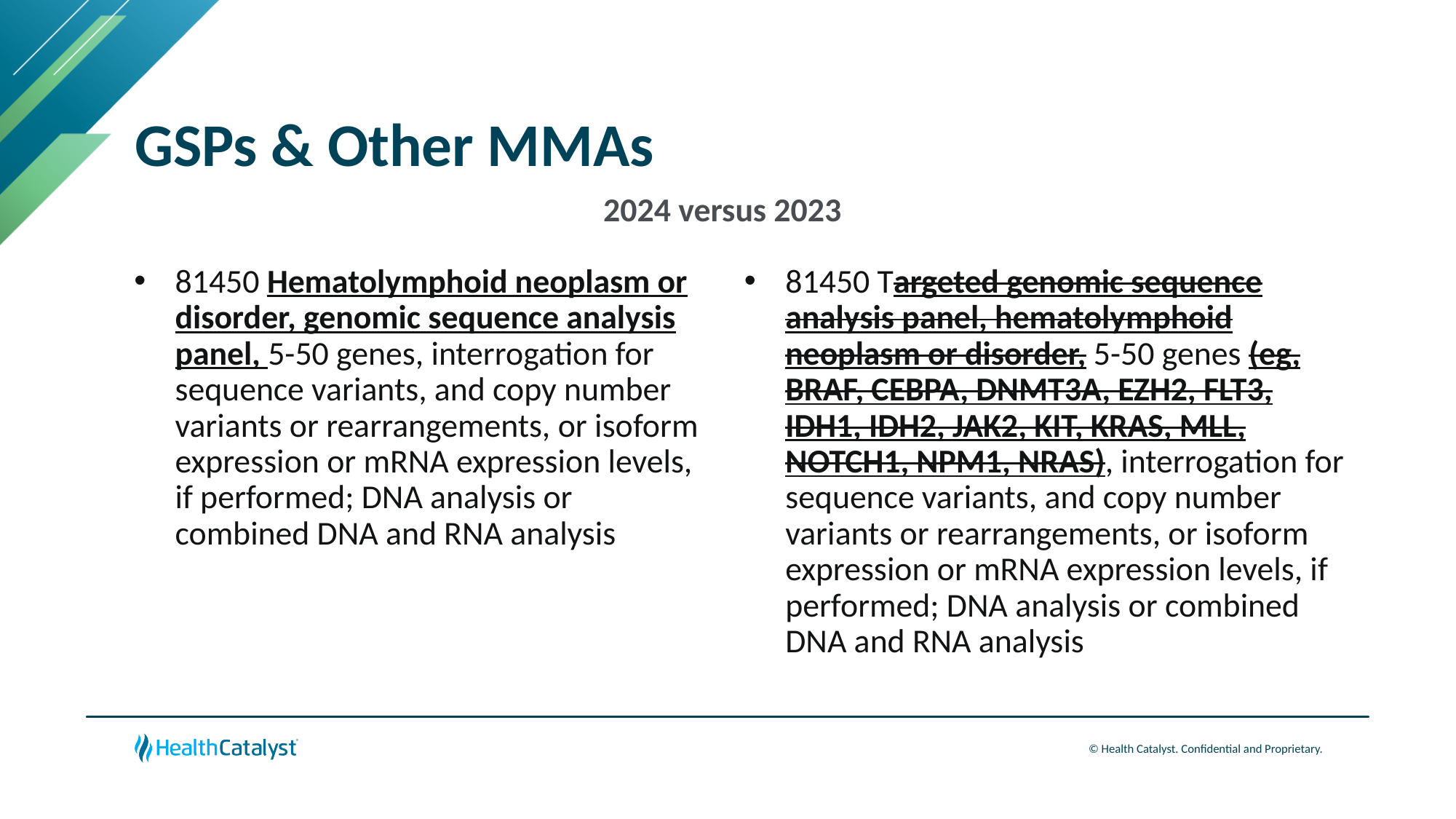

# GSPs & Other MMAs
2024 versus 2023
81450 Targeted genomic sequence analysis panel, hematolymphoid neoplasm or disorder, 5-50 genes (eg, BRAF, CEBPA, DNMT3A, EZH2, FLT3, IDH1, IDH2, JAK2, KIT, KRAS, MLL, NOTCH1, NPM1, NRAS), interrogation for sequence variants, and copy number variants or rearrangements, or isoform expression or mRNA expression levels, if performed; DNA analysis or combined DNA and RNA analysis

81450 Hematolymphoid neoplasm or disorder, genomic sequence analysis panel, 5-50 genes, interrogation for sequence variants, and copy number variants or rearrangements, or isoform expression or mRNA expression levels, if performed; DNA analysis or combined DNA and RNA analysis